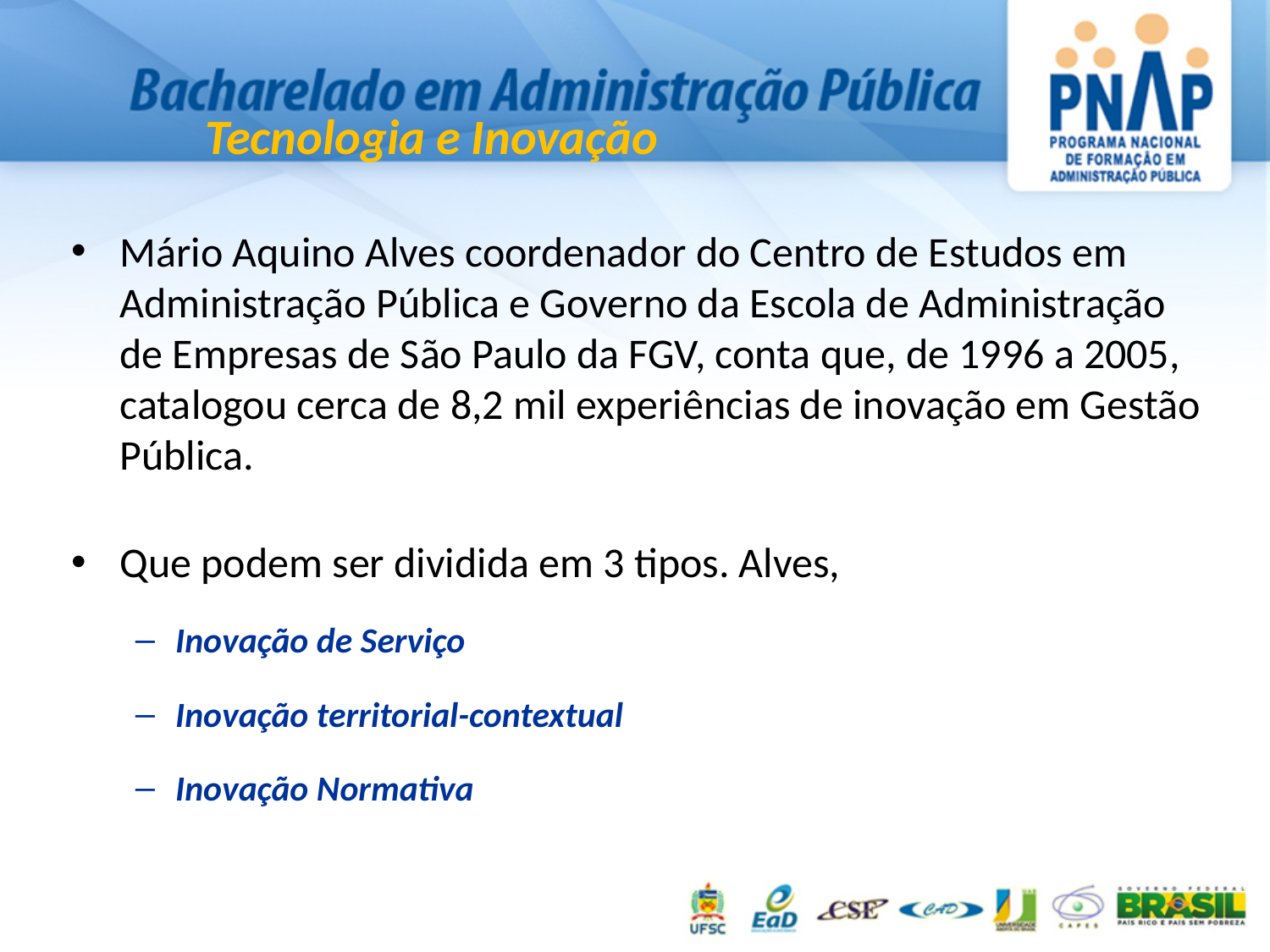

Tecnologia e Inovação
Mário Aquino Alves coordenador do Centro de Estudos em Administração Pública e Governo da Escola de Administração de Empresas de São Paulo da FGV, conta que, de 1996 a 2005, catalogou cerca de 8,2 mil experiências de inovação em Gestão Pública.
Que podem ser dividida em 3 tipos. Alves,
Inovação de Serviço
Inovação territorial-contextual
Inovação Normativa